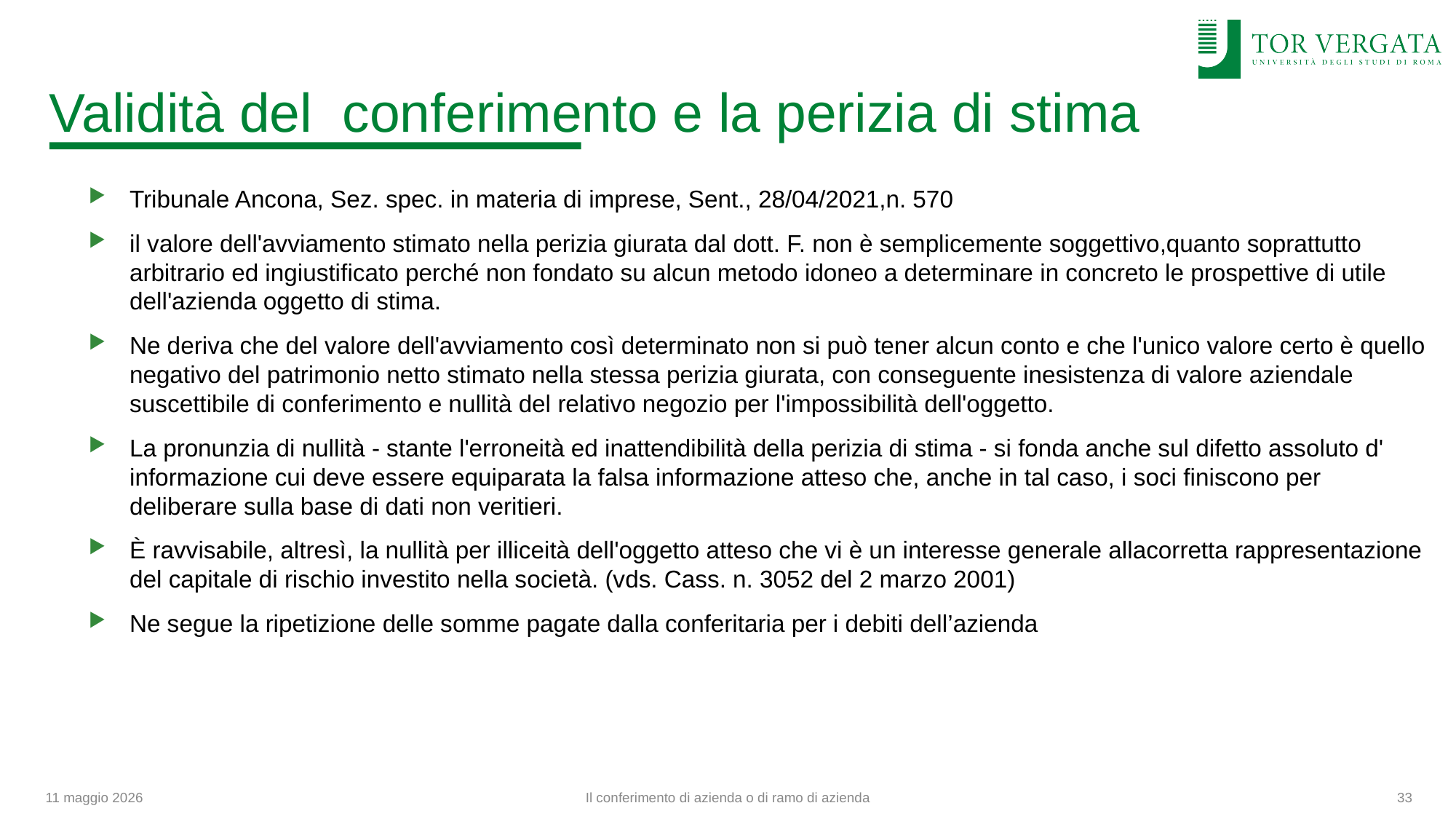

# Validità del  conferimento e la perizia di stima
Tribunale Ancona, Sez. spec. in materia di imprese, Sent., 28/04/2021,n. 570
il valore dell'avviamento stimato nella perizia giurata dal dott. F. non è semplicemente soggettivo,quanto soprattutto arbitrario ed ingiustificato perché non fondato su alcun metodo idoneo a determinare in concreto le prospettive di utile dell'azienda oggetto di stima.
Ne deriva che del valore dell'avviamento così determinato non si può tener alcun conto e che l'unico valore certo è quello negativo del patrimonio netto stimato nella stessa perizia giurata, con conseguente inesistenza di valore aziendale suscettibile di conferimento e nullità del relativo negozio per l'impossibilità dell'oggetto.
La pronunzia di nullità - stante l'erroneità ed inattendibilità della perizia di stima - si fonda anche sul difetto assoluto d' informazione cui deve essere equiparata la falsa informazione atteso che, anche in tal caso, i soci finiscono per deliberare sulla base di dati non veritieri.
È ravvisabile, altresì, la nullità per illiceità dell'oggetto atteso che vi è un interesse generale allacorretta rappresentazione del capitale di rischio investito nella società. (vds. Cass. n. 3052 del 2 marzo 2001)
Ne segue la ripetizione delle somme pagate dalla conferitaria per i debiti dell’azienda
11 maggio 2026
Il conferimento di azienda o di ramo di azienda
33